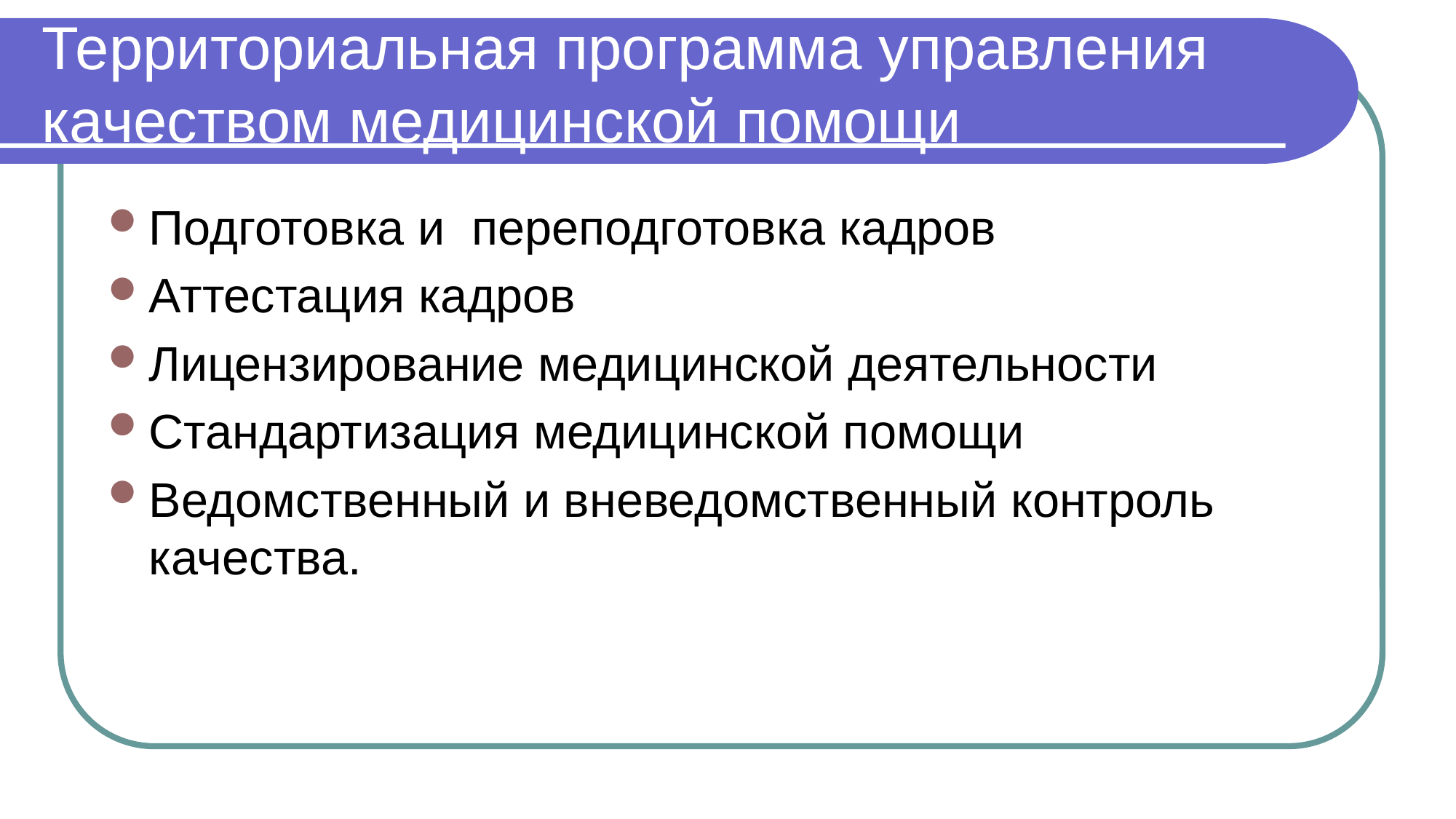

# Территориальная программа управления качеством медицинской помощи
Подготовка и  переподготовка кадров
Аттестация кадров
Лицензирование медицинской деятельности
Стандартизация медицинской помощи
Ведомственный и вневедомственный контроль качества.